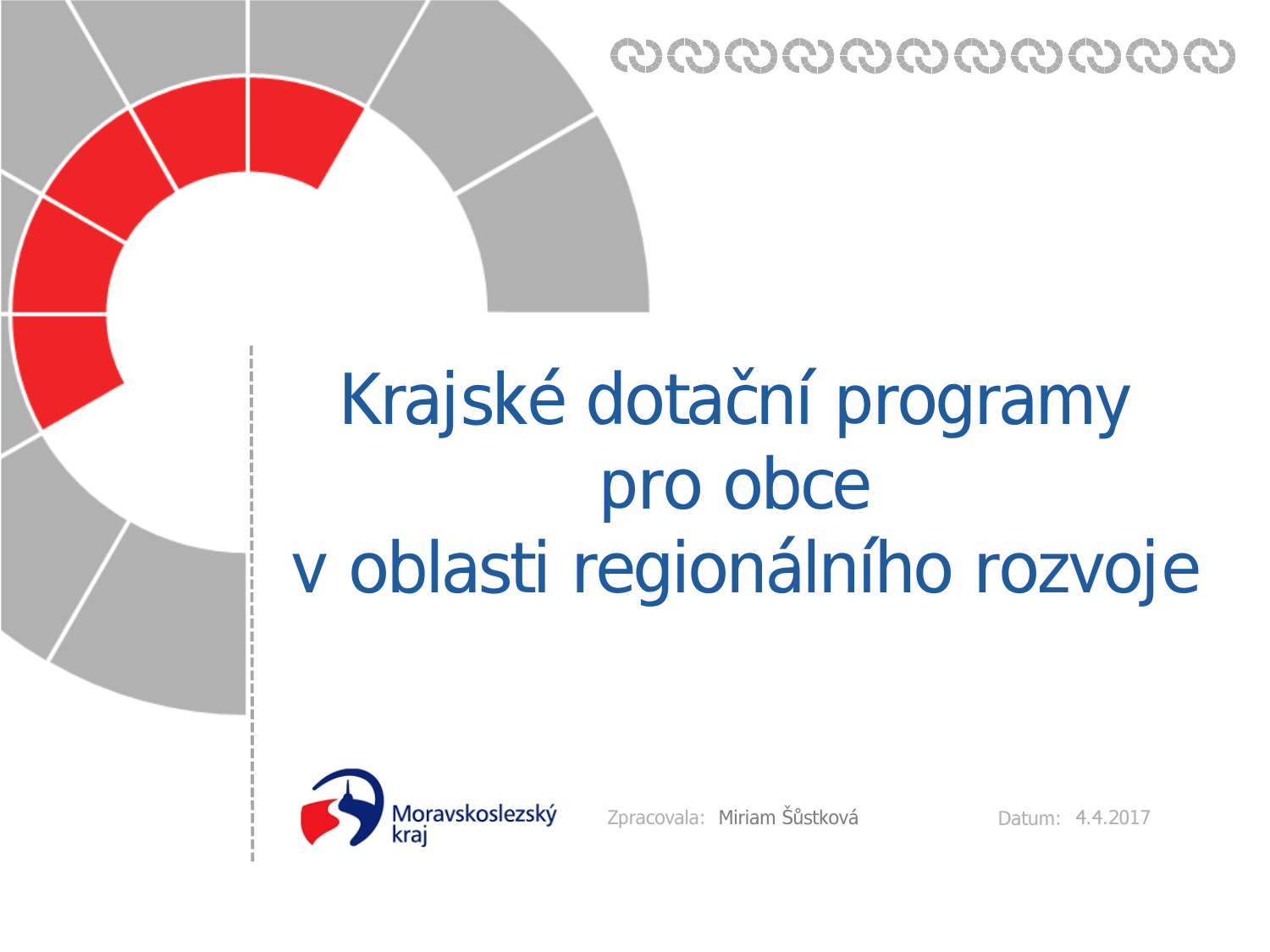

# Krajské dotační programy pro obce v oblasti regionálního rozvoje
4.4.2017
Miriam Šůstková